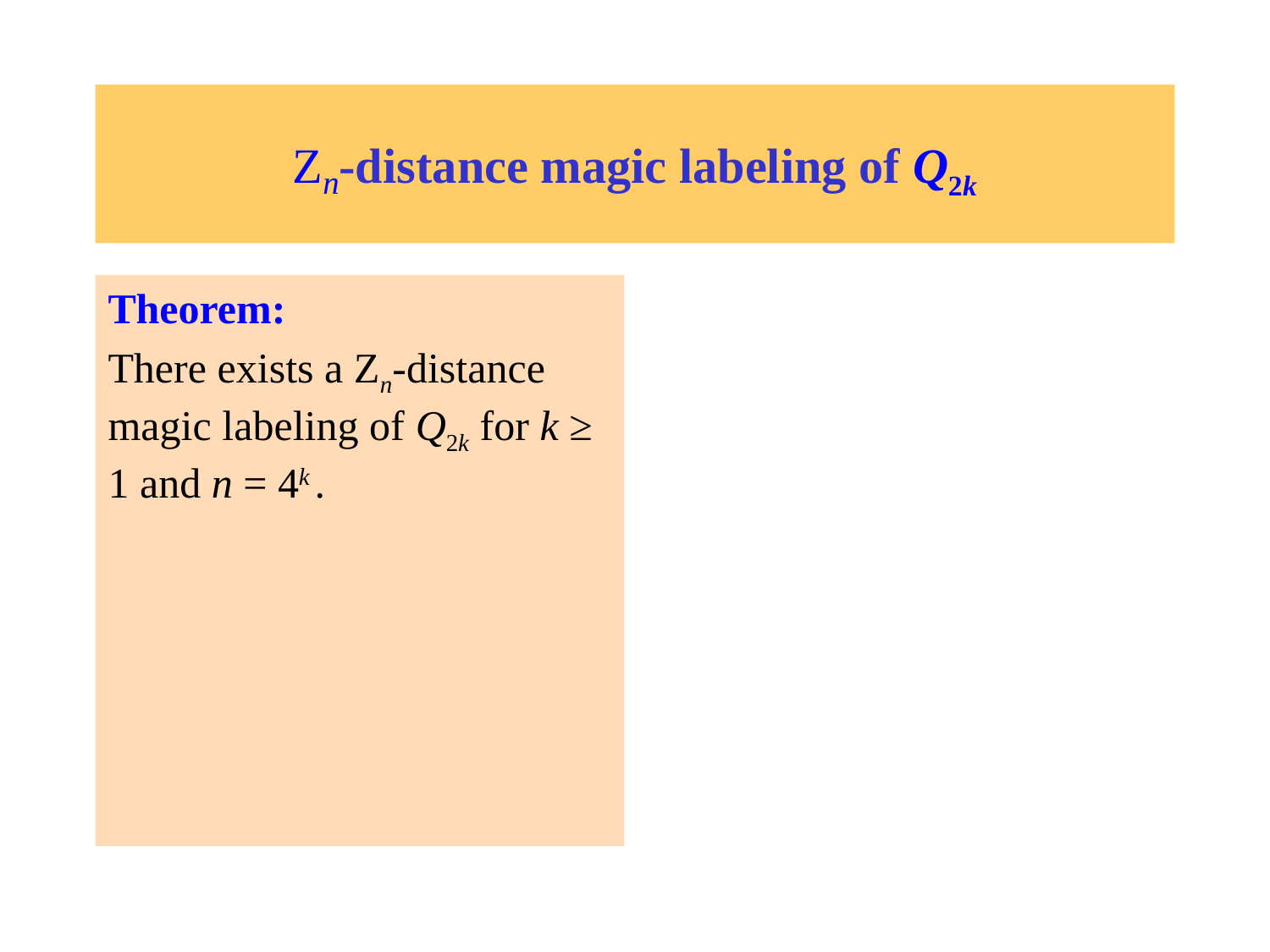

# Zn-distance magic labeling of Q2k
Theorem:
There exists a Zn-distance magic labeling of Q2k for k ≥ 1 and n = 4k .